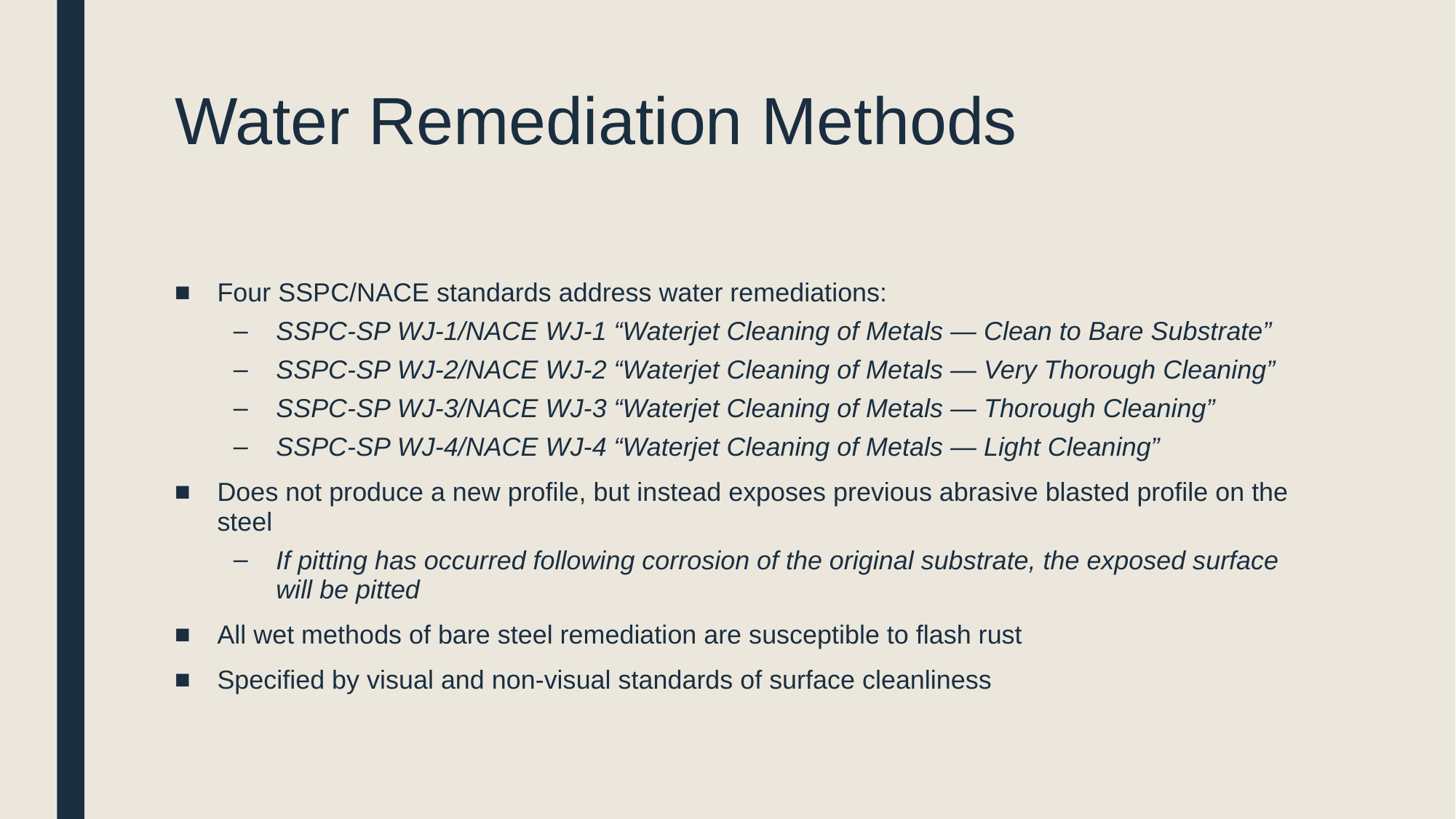

# Water Remediation Methods
Four SSPC/NACE standards address water remediations:
SSPC-SP WJ-1/NACE WJ-1 “Waterjet Cleaning of Metals — Clean to Bare Substrate”
SSPC-SP WJ-2/NACE WJ-2 “Waterjet Cleaning of Metals — Very Thorough Cleaning”
SSPC-SP WJ-3/NACE WJ-3 “Waterjet Cleaning of Metals — Thorough Cleaning”
SSPC-SP WJ-4/NACE WJ-4 “Waterjet Cleaning of Metals — Light Cleaning”
Does not produce a new profile, but instead exposes previous abrasive blasted profile on the steel
If pitting has occurred following corrosion of the original substrate, the exposed surface will be pitted
All wet methods of bare steel remediation are susceptible to flash rust
Specified by visual and non-visual standards of surface cleanliness